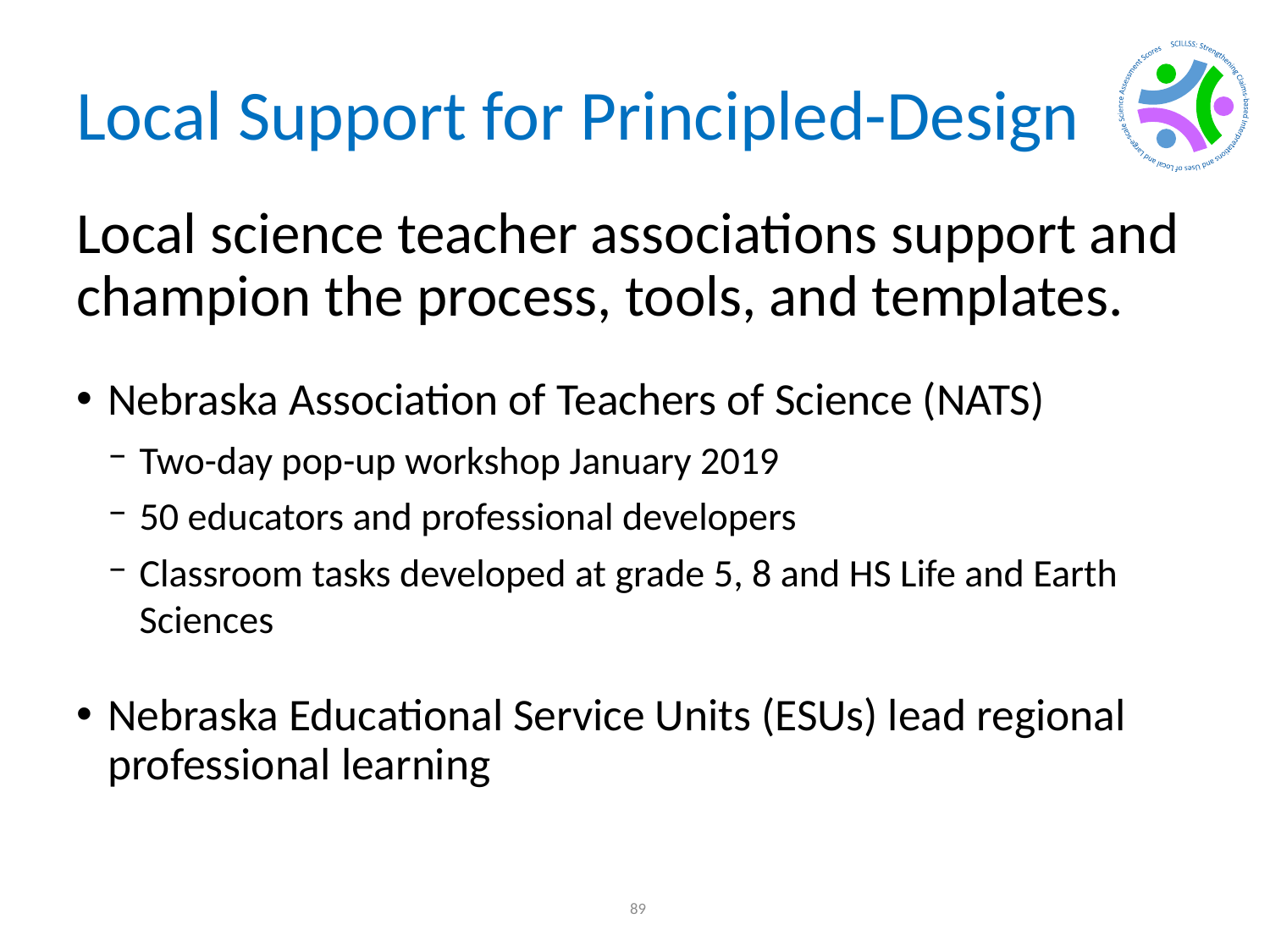

# Local Support for Principled-Design
Local science teacher associations support and champion the process, tools, and templates.

Nebraska Association of Teachers of Science (NATS)
Two-day pop-up workshop January 2019
50 educators and professional developers
Classroom tasks developed at grade 5, 8 and HS Life and Earth Sciences

Nebraska Educational Service Units (ESUs) lead regional professional learning